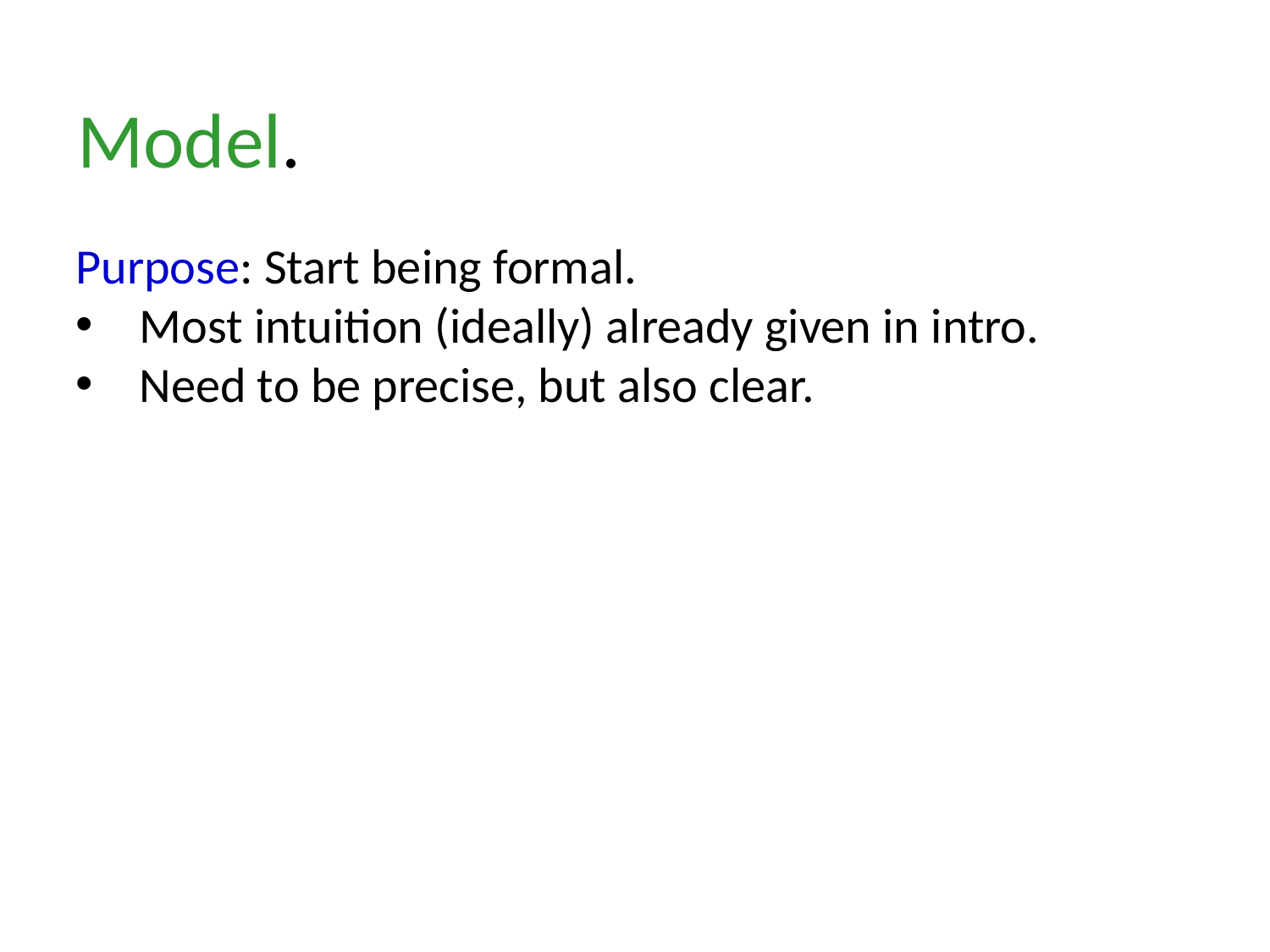

Model.
Purpose: Start being formal.
Most intuition (ideally) already given in intro.
Need to be precise, but also clear.